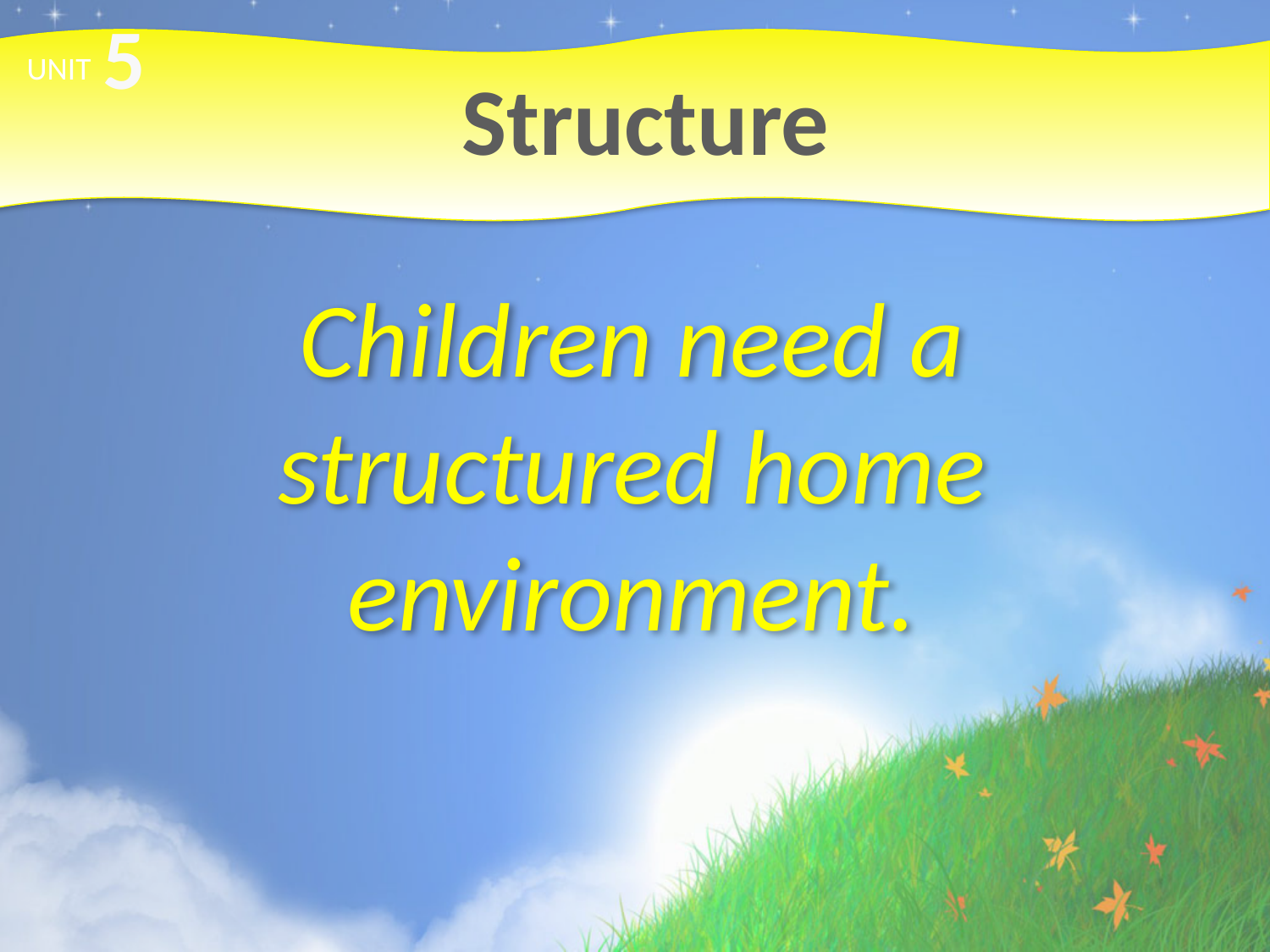

5

# Structure
UNIT
Children need a structured home environment.